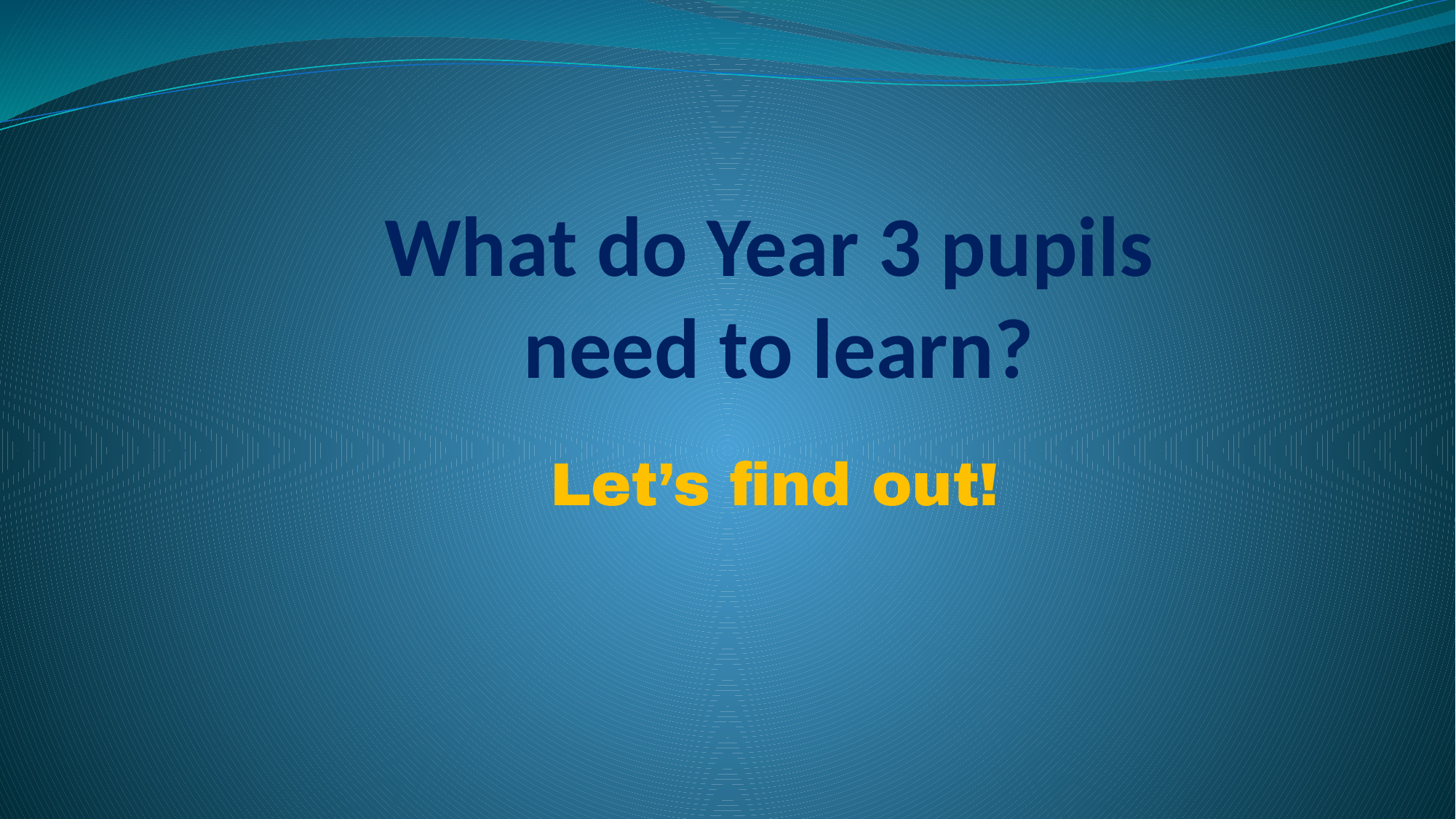

# What do Year 3 pupils need to learn?
Let’s find out!